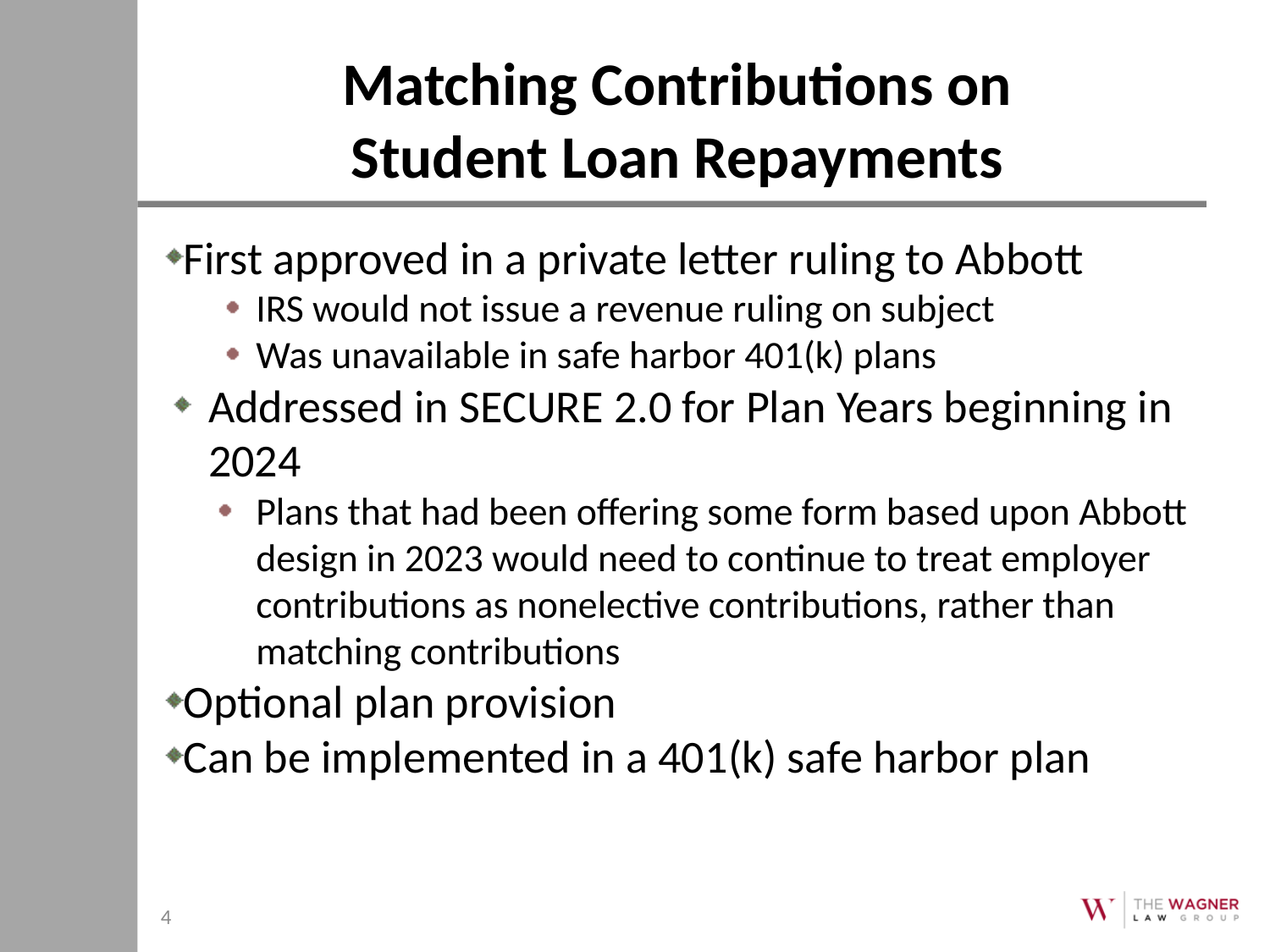

# Matching Contributions on Student Loan Repayments
First approved in a private letter ruling to Abbott
IRS would not issue a revenue ruling on subject
Was unavailable in safe harbor 401(k) plans
Addressed in SECURE 2.0 for Plan Years beginning in 2024
Plans that had been offering some form based upon Abbott design in 2023 would need to continue to treat employer contributions as nonelective contributions, rather than matching contributions
Optional plan provision
Can be implemented in a 401(k) safe harbor plan

4